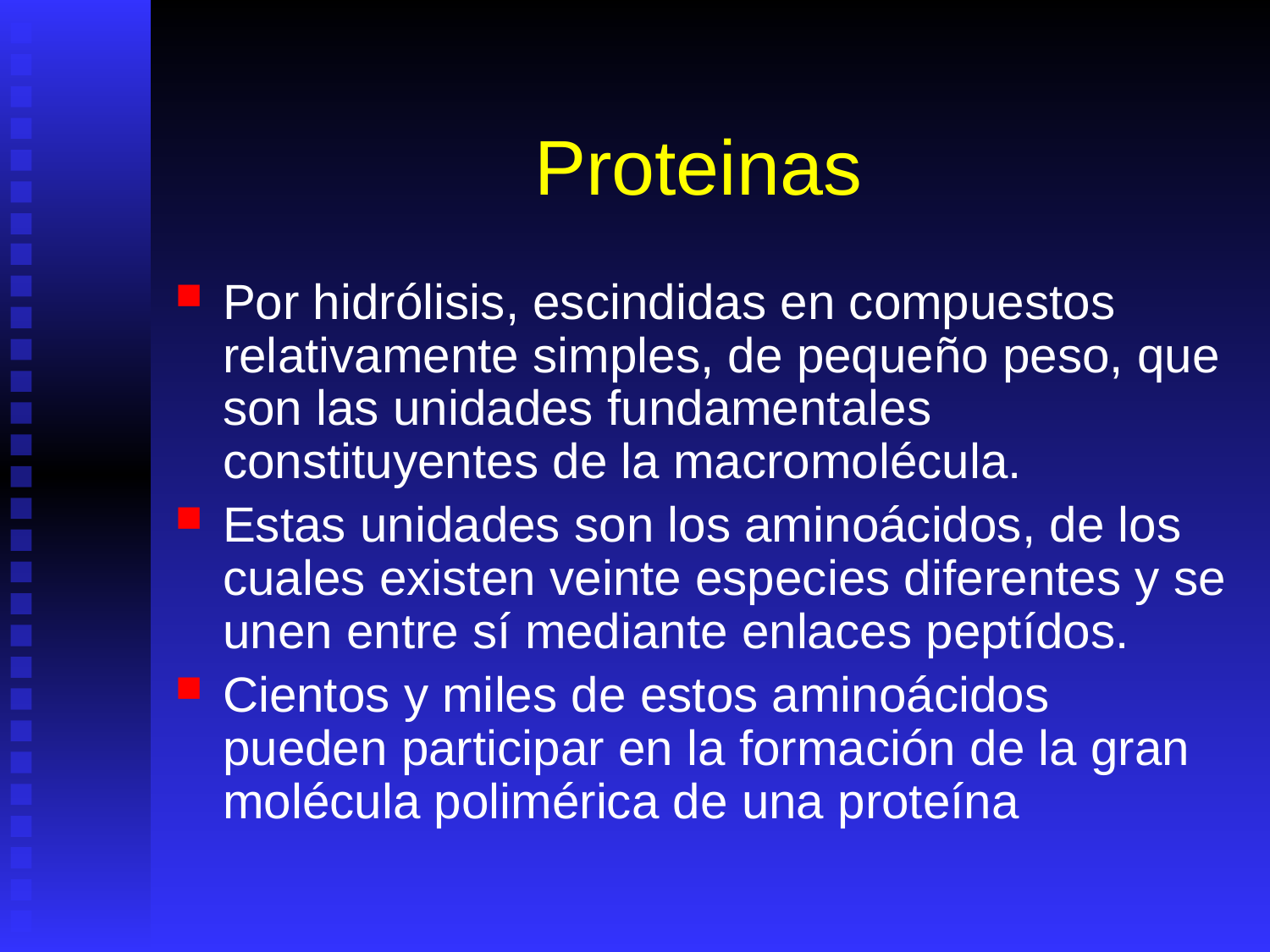

# Proteinas
Por hidrólisis, escindidas en compuestos relativamente simples, de pequeño peso, que son las unidades fundamentales constituyentes de la macromolécula.
Estas unidades son los aminoácidos, de los cuales existen veinte especies diferentes y se unen entre sí mediante enlaces peptídos.
Cientos y miles de estos aminoácidos pueden participar en la formación de la gran molécula polimérica de una proteína